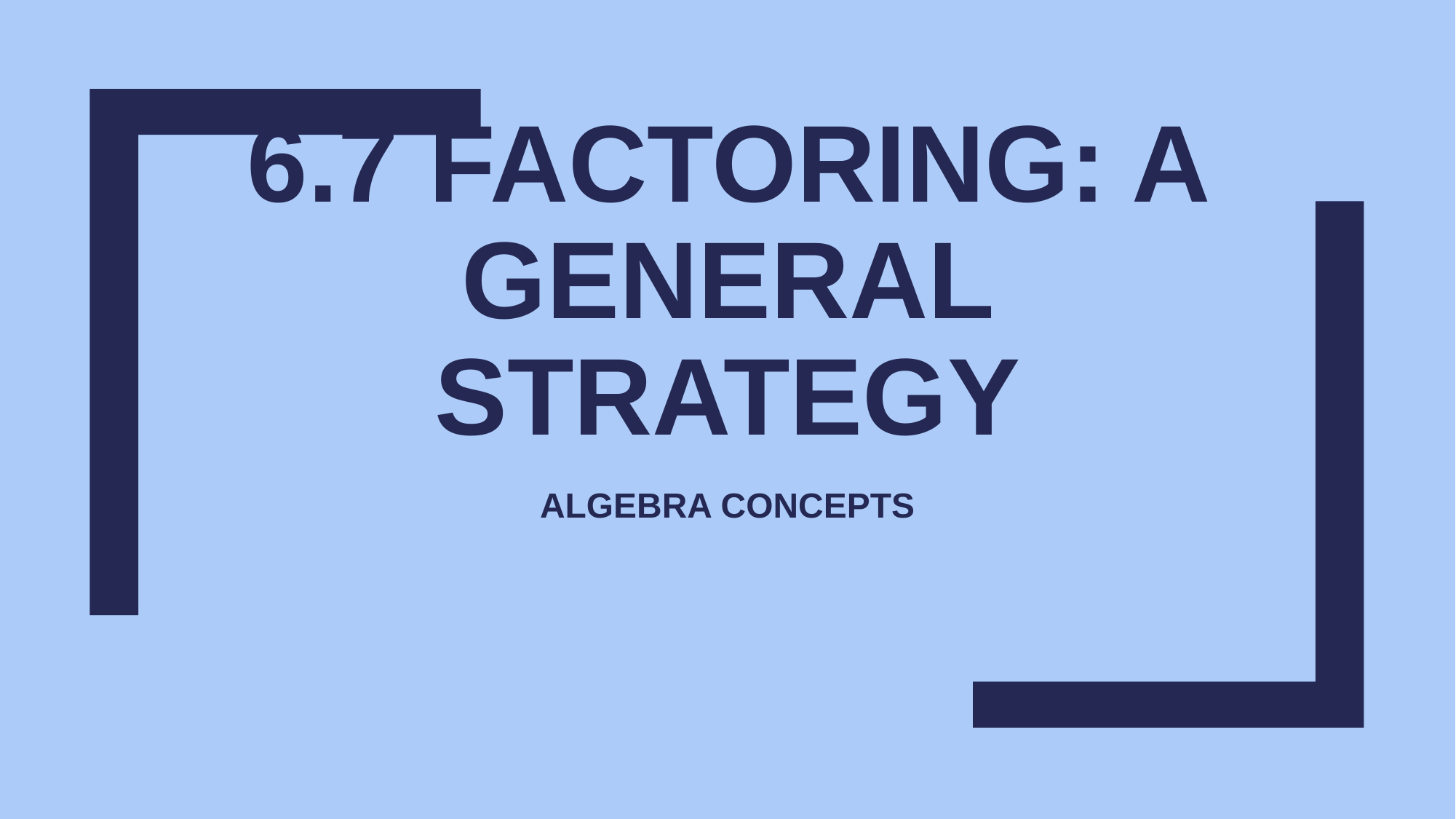

# 6.7 Factoring: a general strategy
ALGEBRA CONCEPTS